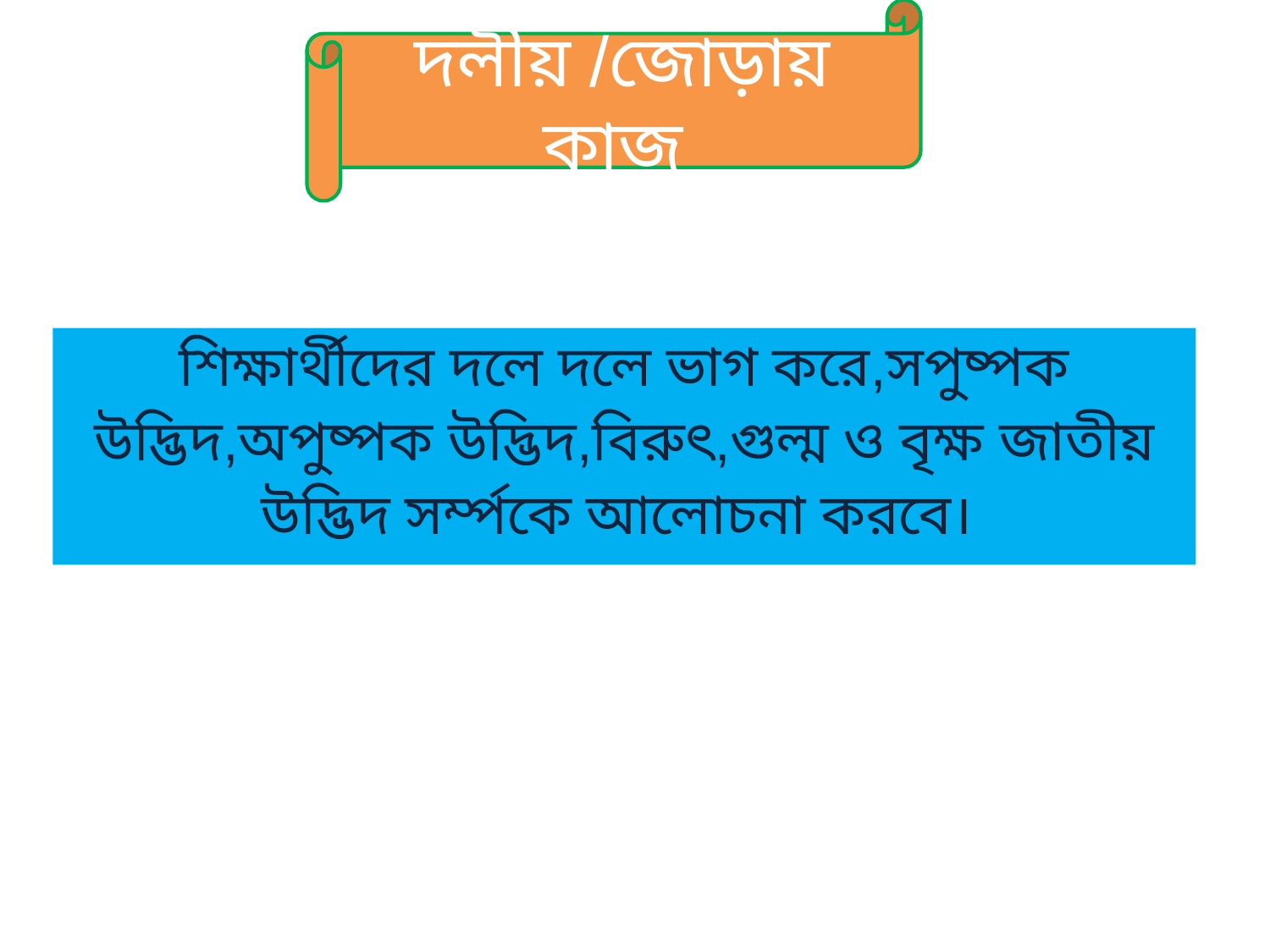

দলীয় /জোড়ায় কাজ
# শিক্ষার্থীদের দলে দলে ভাগ করে,সপুষ্পক উদ্ভিদ,অপুষ্পক উদ্ভিদ,বিরুৎ,গুল্ম ও বৃক্ষ জাতীয় উদ্ভিদ সর্ম্পকে আলোচনা করবে।